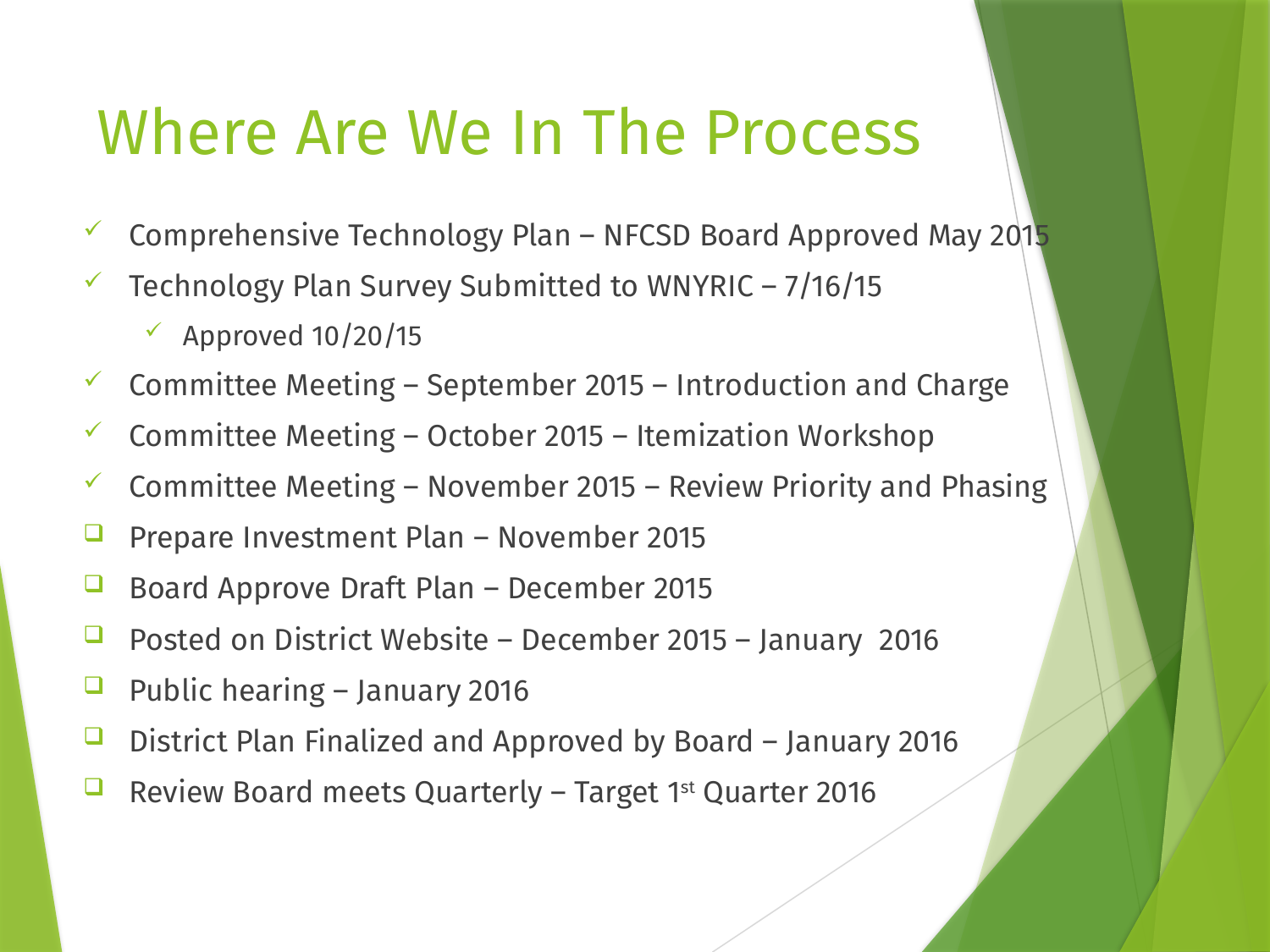

# Where Are We In The Process
Comprehensive Technology Plan – NFCSD Board Approved May 2015
Technology Plan Survey Submitted to WNYRIC – 7/16/15
Approved 10/20/15
Committee Meeting – September 2015 – Introduction and Charge
Committee Meeting – October 2015 – Itemization Workshop
Committee Meeting – November 2015 – Review Priority and Phasing
Prepare Investment Plan – November 2015
Board Approve Draft Plan – December 2015
Posted on District Website – December 2015 – January  2016
Public hearing – January 2016
District Plan Finalized and Approved by Board – January 2016
Review Board meets Quarterly – Target 1st Quarter 2016